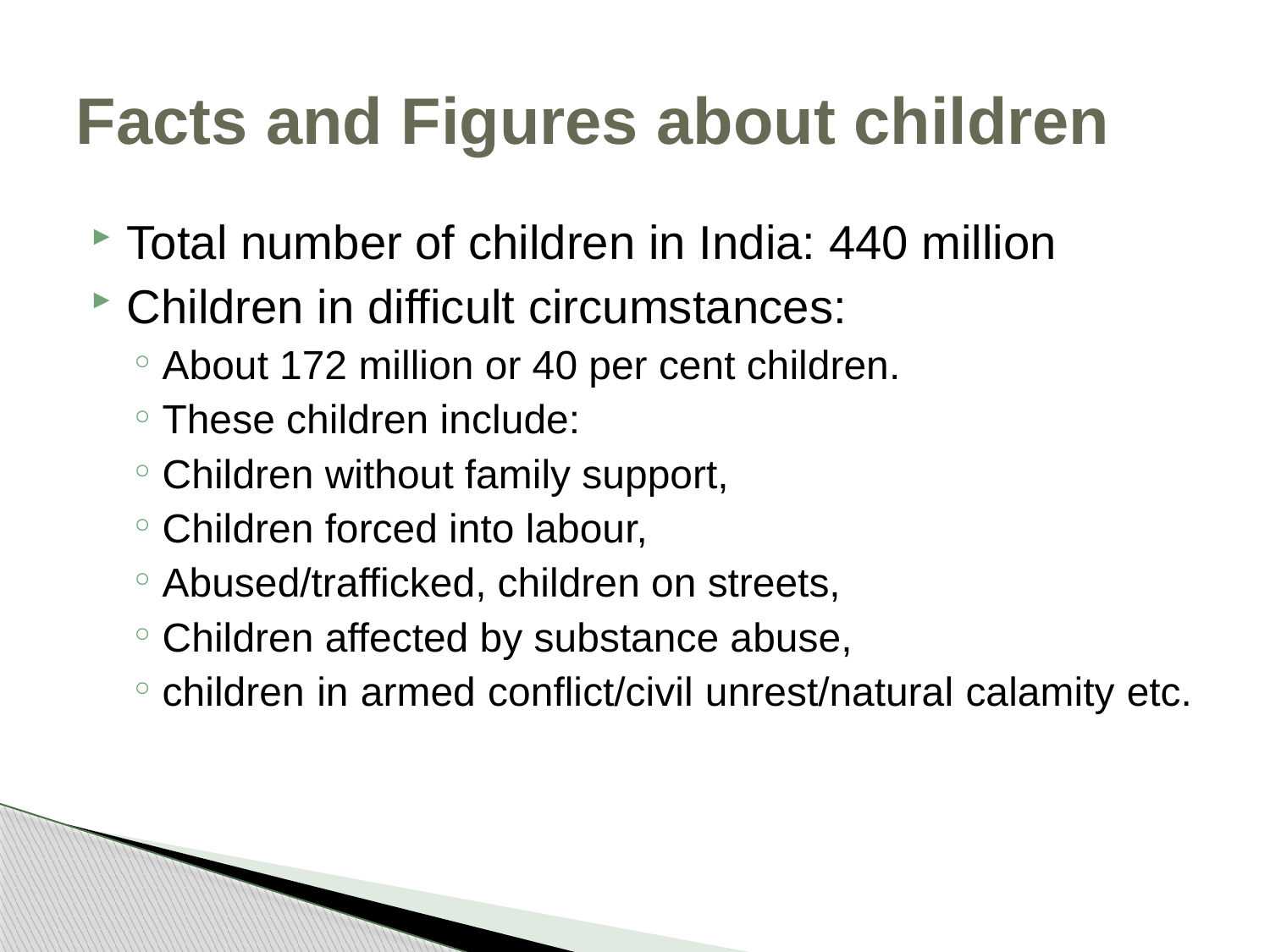

# Facts and Figures about children
Total number of children in India: 440 million
Children in difficult circumstances:
About 172 million or 40 per cent children.
These children include:
Children without family support,
Children forced into labour,
Abused/trafficked, children on streets,
Children affected by substance abuse,
children in armed conflict/civil unrest/natural calamity etc.